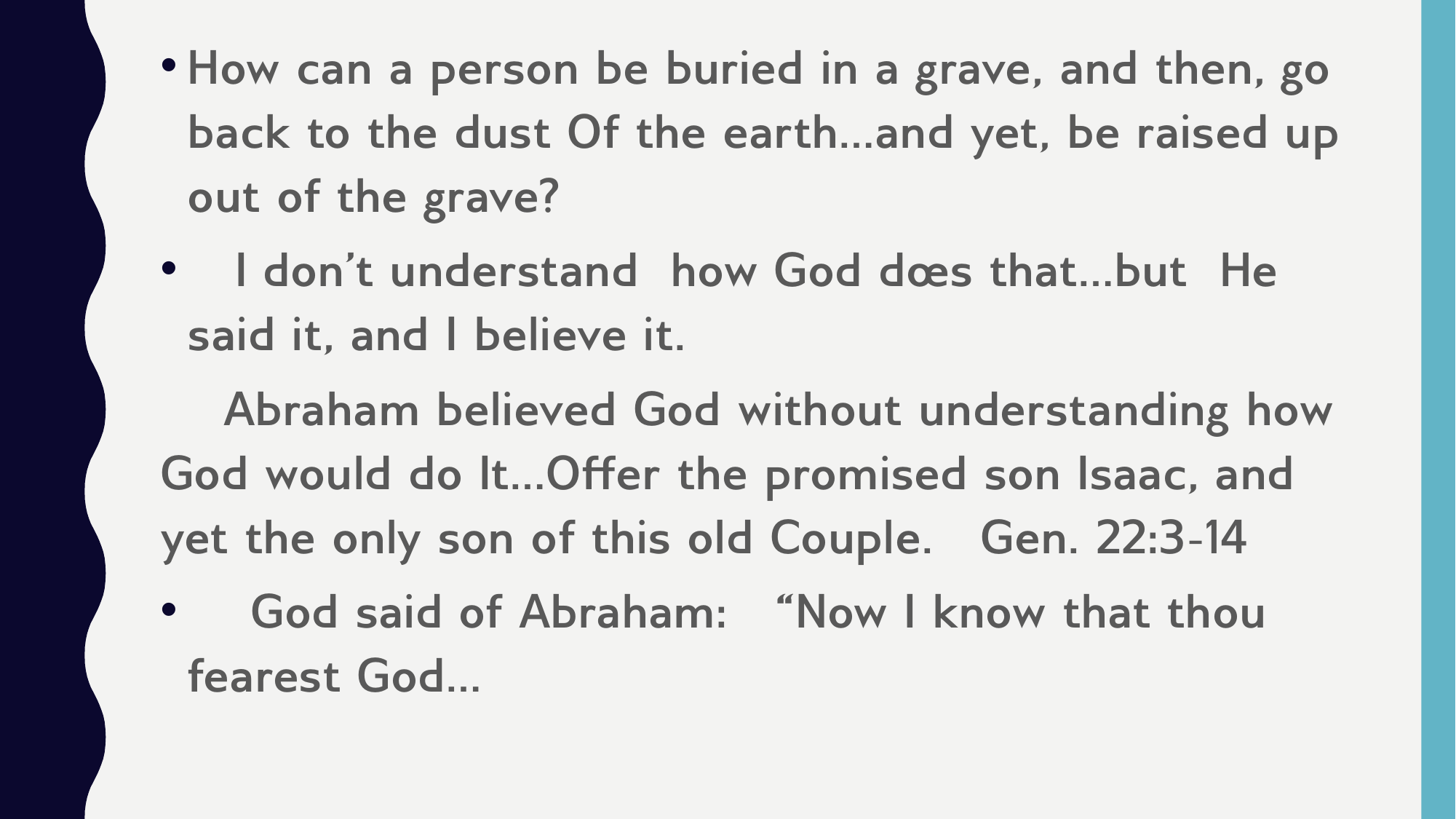

How can a person be buried in a grave, and then, go back to the dust Of the earth…and yet, be raised up out of the grave?
   I don’t understand  how God does that…but  He said it, and I believe it.
    Abraham believed God without understanding how God would do It…Offer the promised son Isaac, and yet the only son of this old Couple.   Gen. 22:3-14
    God said of Abraham:   “Now I know that thou fearest God…